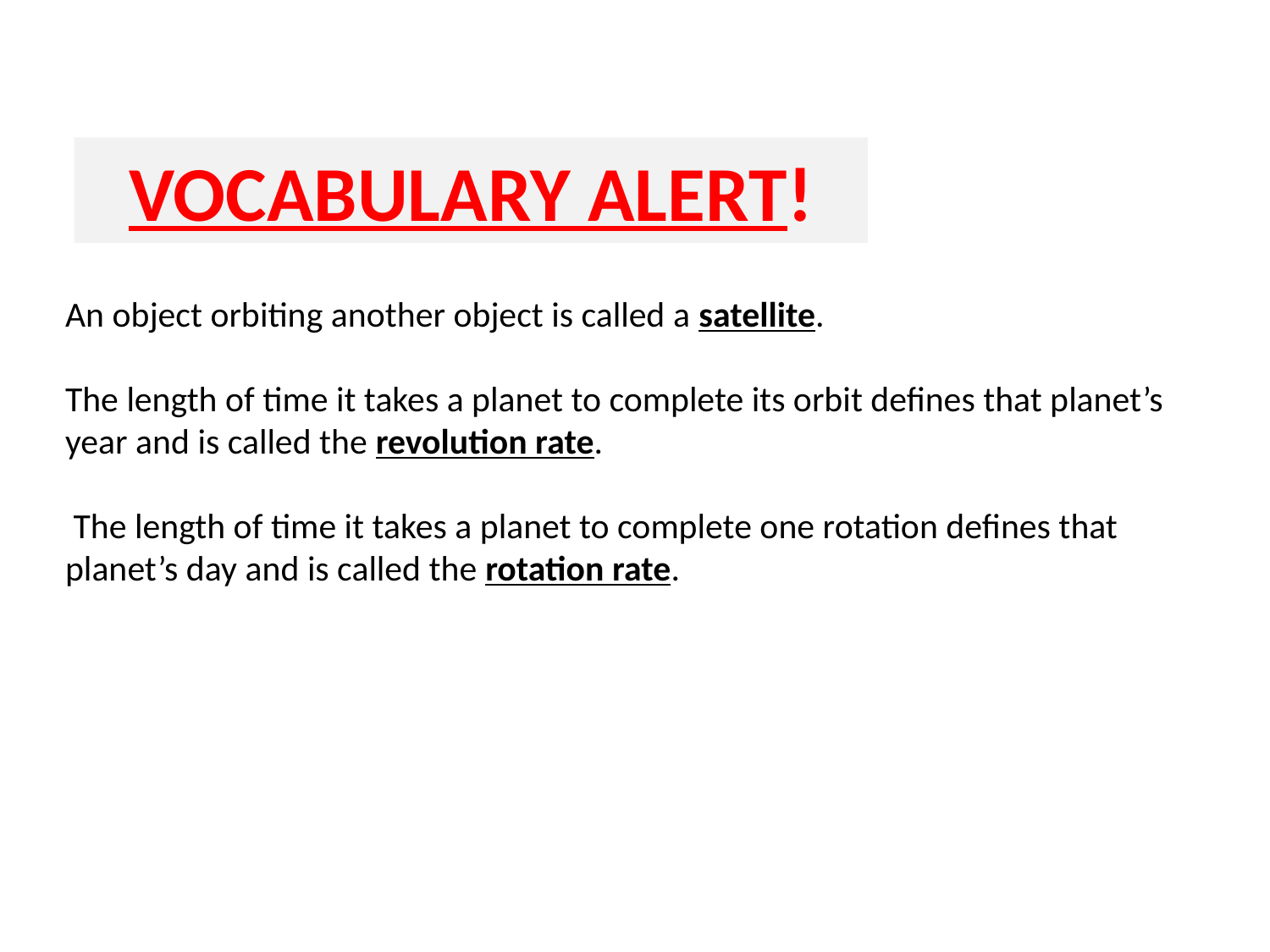

VOCABULARY ALERT!
An object orbiting another object is called a satellite.

The length of time it takes a planet to complete its orbit defines that planet’s year and is called the revolution rate.

 The length of time it takes a planet to complete one rotation defines that planet’s day and is called the rotation rate.